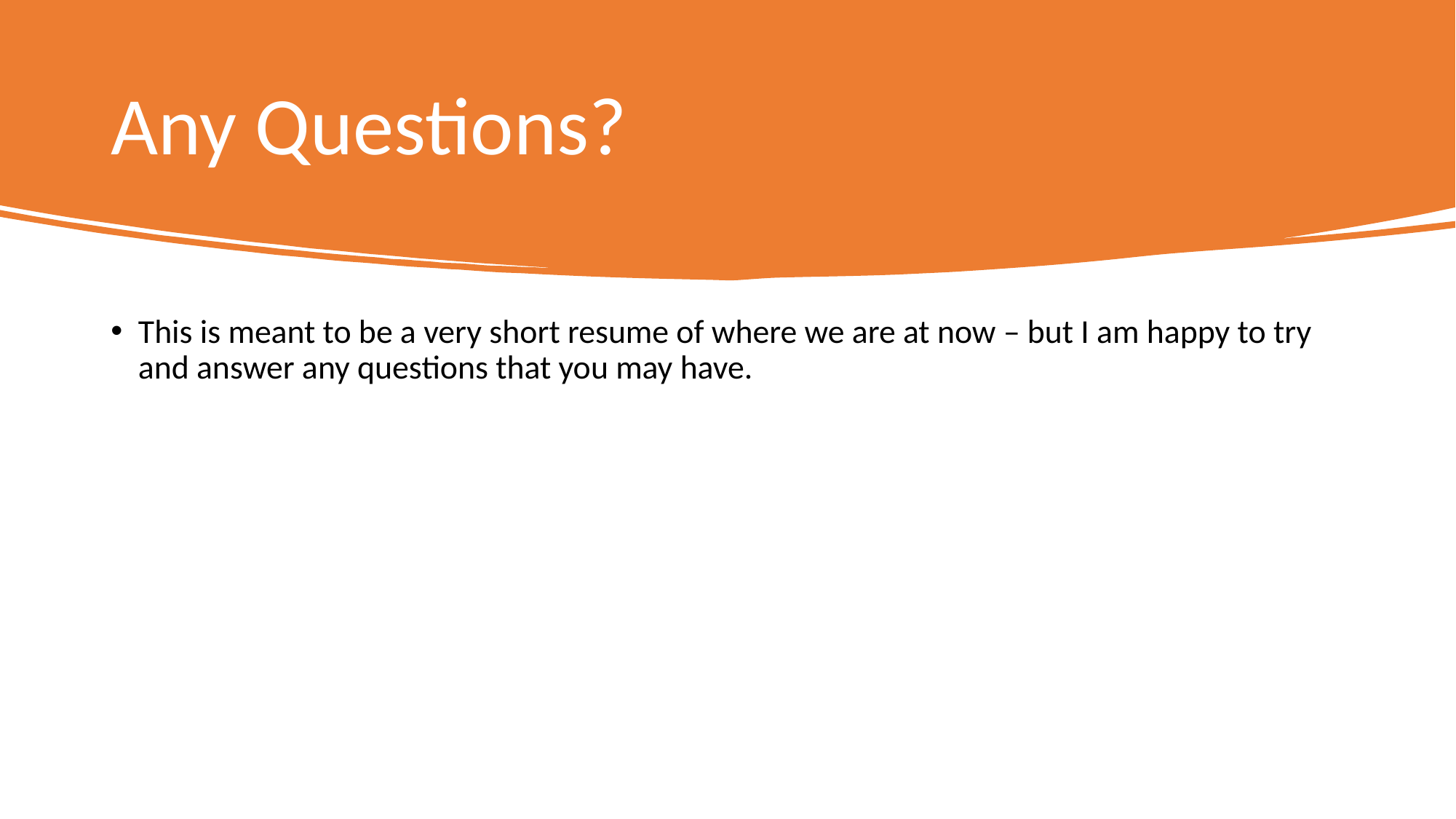

# Any Questions?
This is meant to be a very short resume of where we are at now – but I am happy to try and answer any questions that you may have.